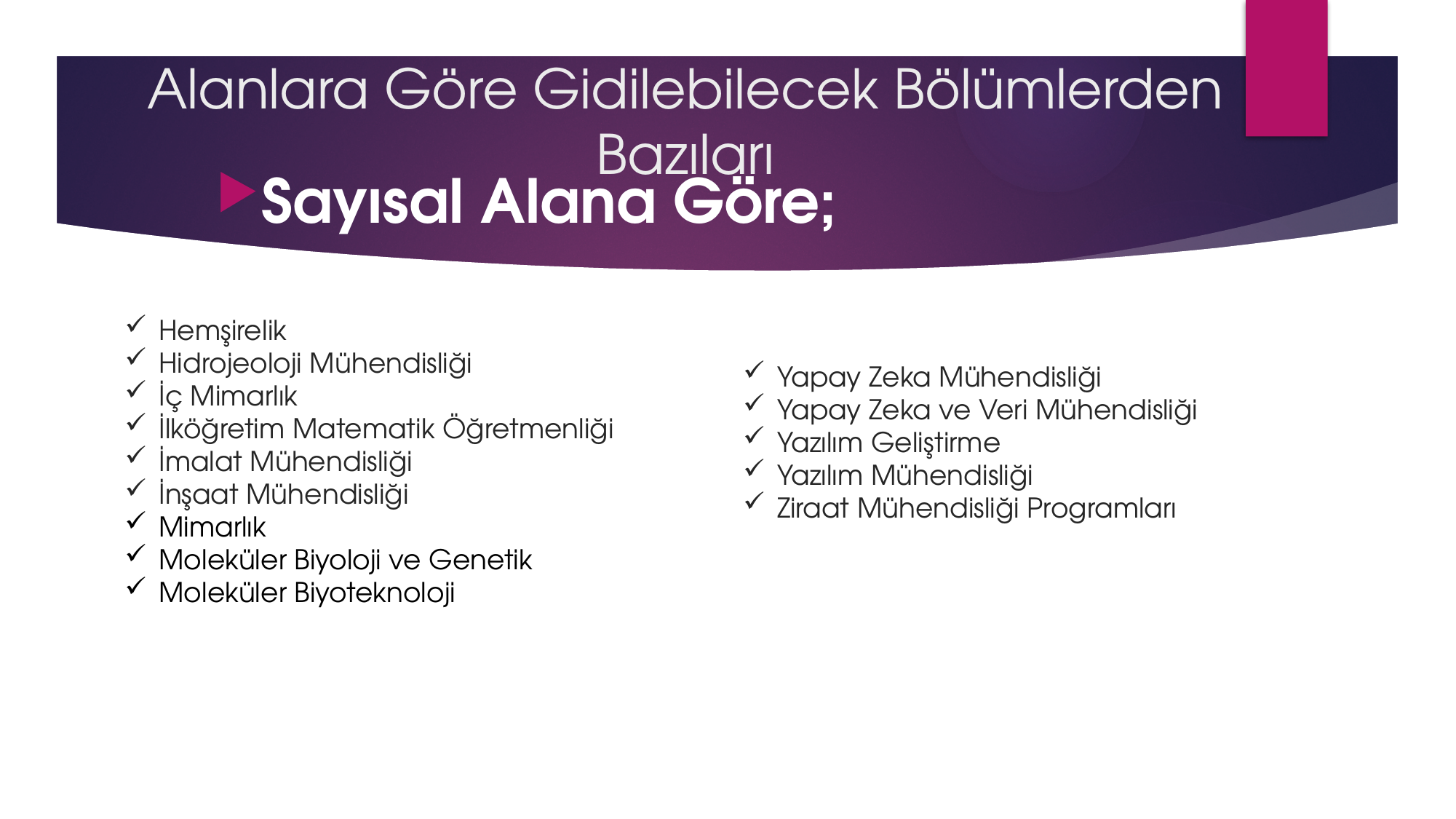

# Alanlara Göre Gidilebilecek Bölümlerden Bazıları
Sayısal Alana Göre;
Hemşirelik
Hidrojeoloji Mühendisliği
İç Mimarlık
İlköğretim Matematik Öğretmenliği
İmalat Mühendisliği
İnşaat Mühendisliği
Mimarlık
Moleküler Biyoloji ve Genetik
Moleküler Biyoteknoloji
Yapay Zeka Mühendisliği
Yapay Zeka ve Veri Mühendisliği
Yazılım Geliştirme
Yazılım Mühendisliği
Ziraat Mühendisliği Programları